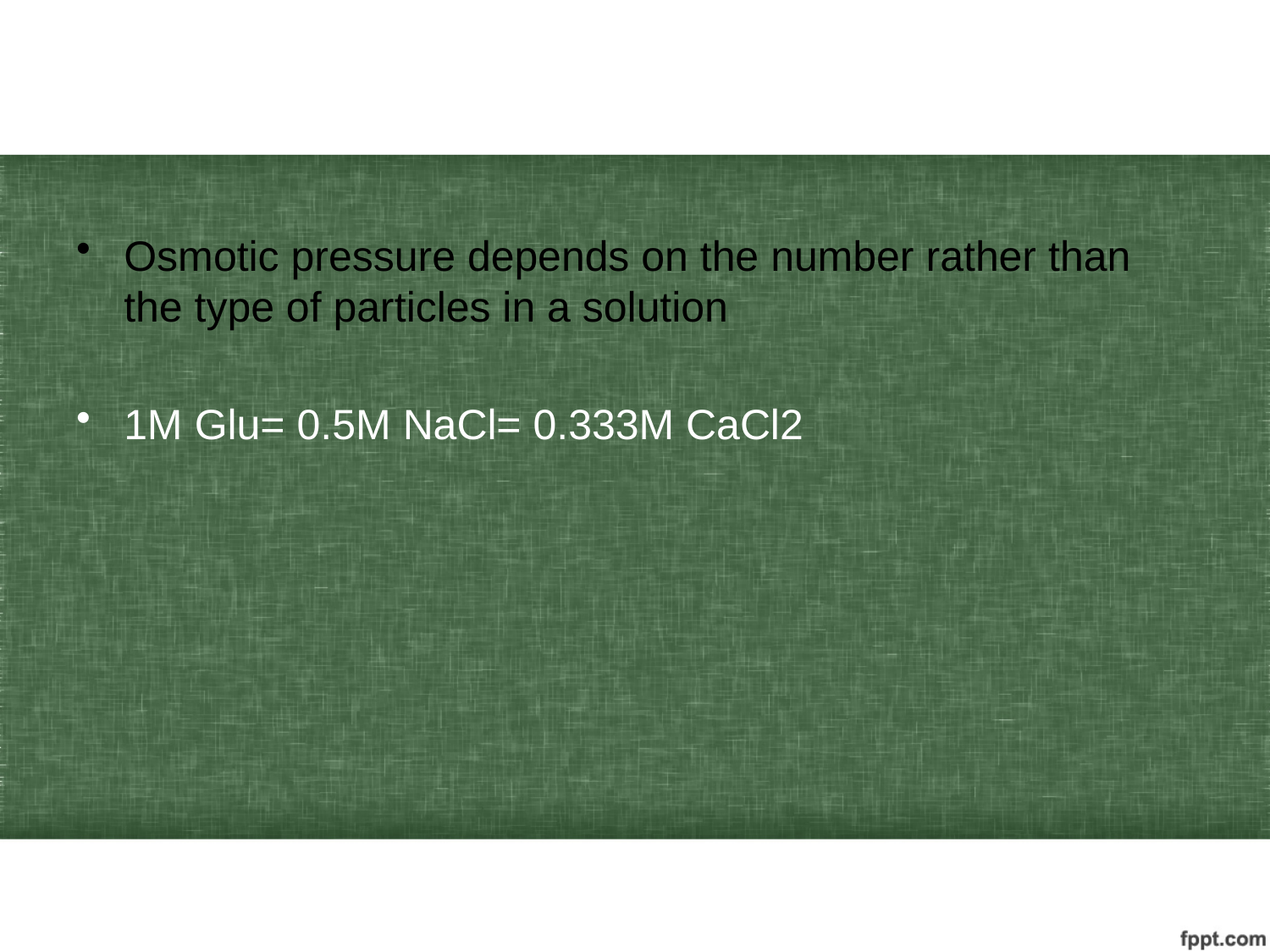

#
Osmotic pressure depends on the number rather than the type of particles in a solution

1M Glu= 0.5M NaCl= 0.333M CaCl2